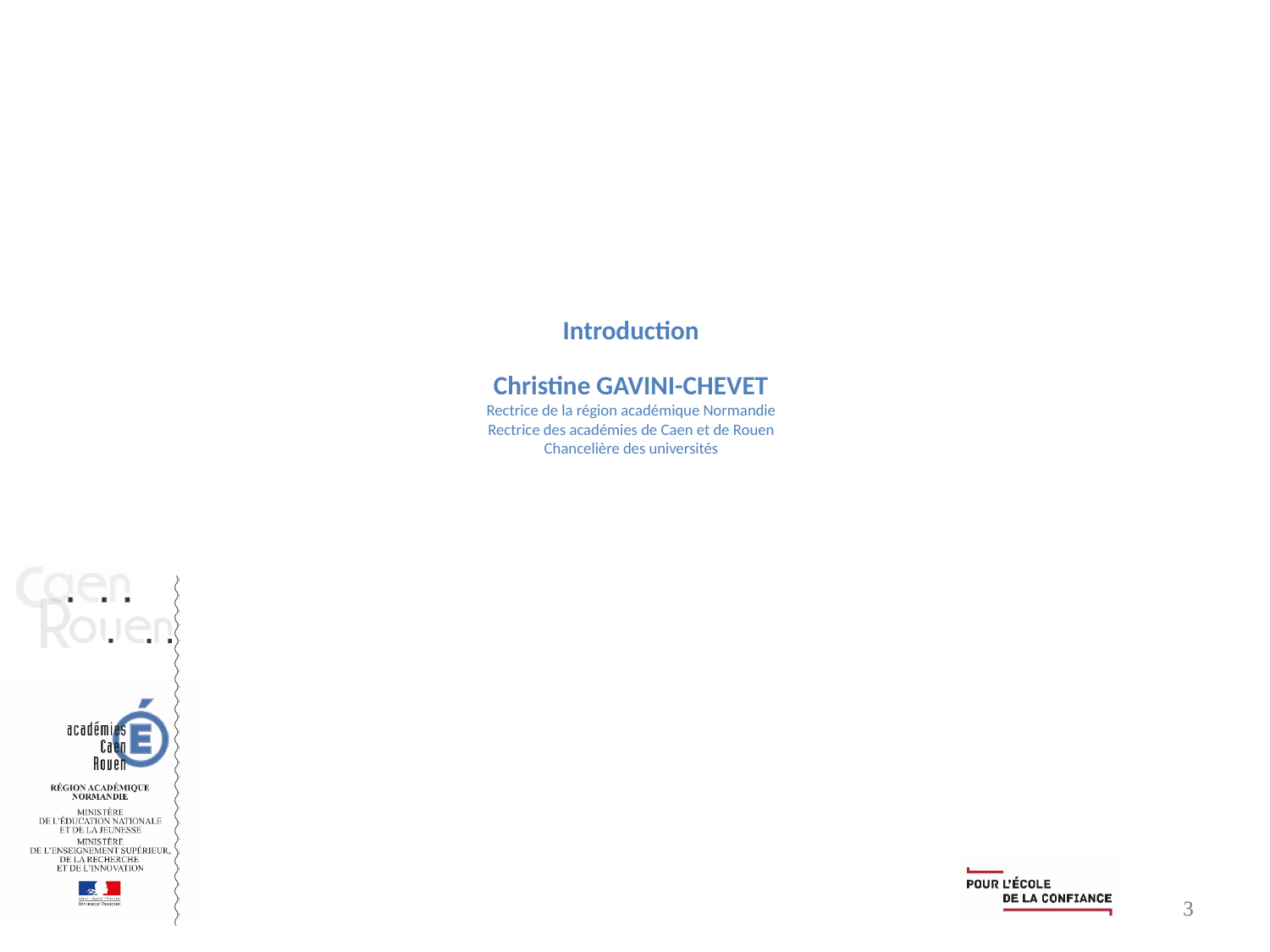

# Introduction Christine GAVINI-CHEVET Rectrice de la région académique Normandie Rectrice des académies de Caen et de Rouen Chancelière des universités
3